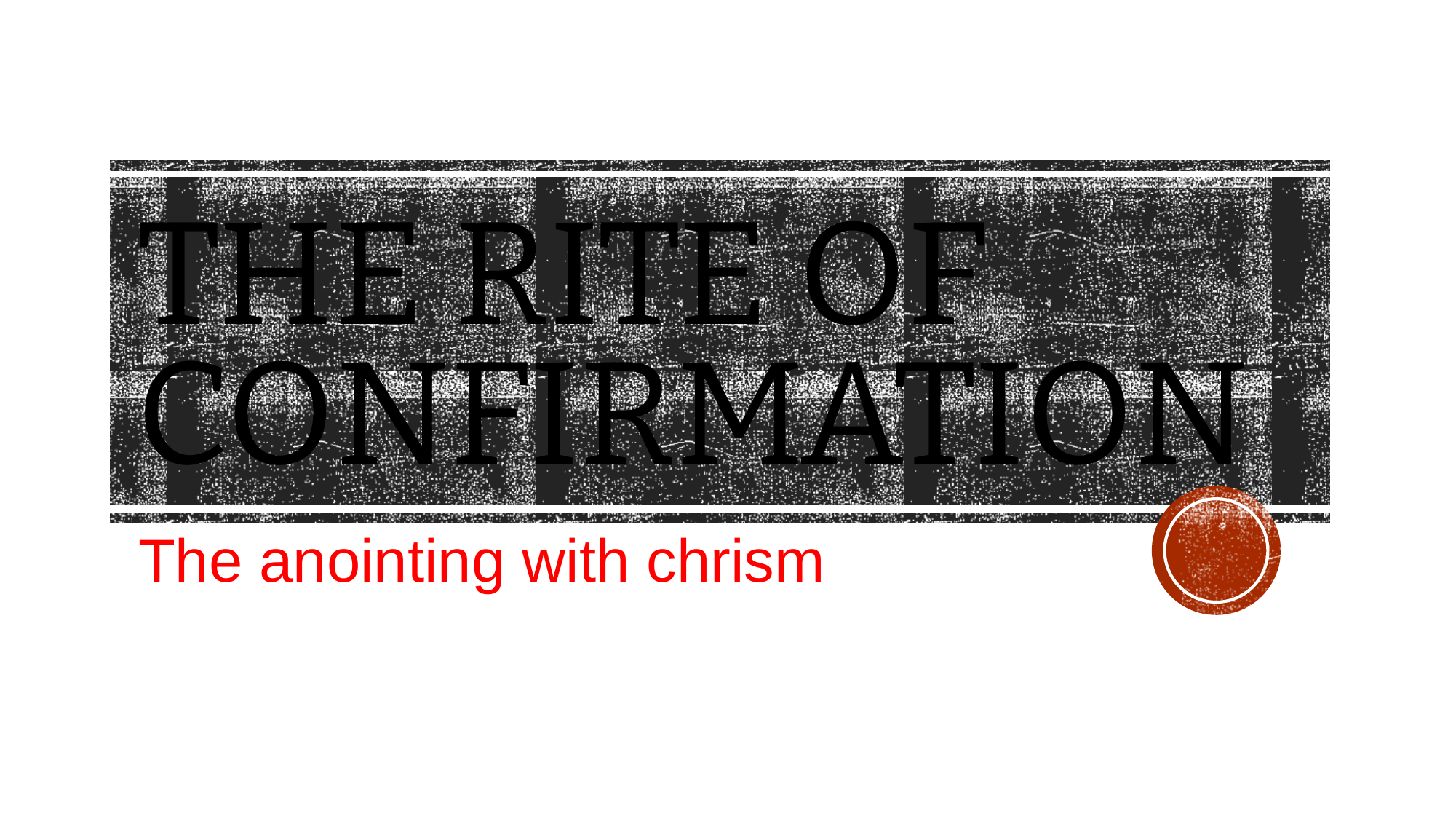

# The rite of confirmation
The anointing with chrism